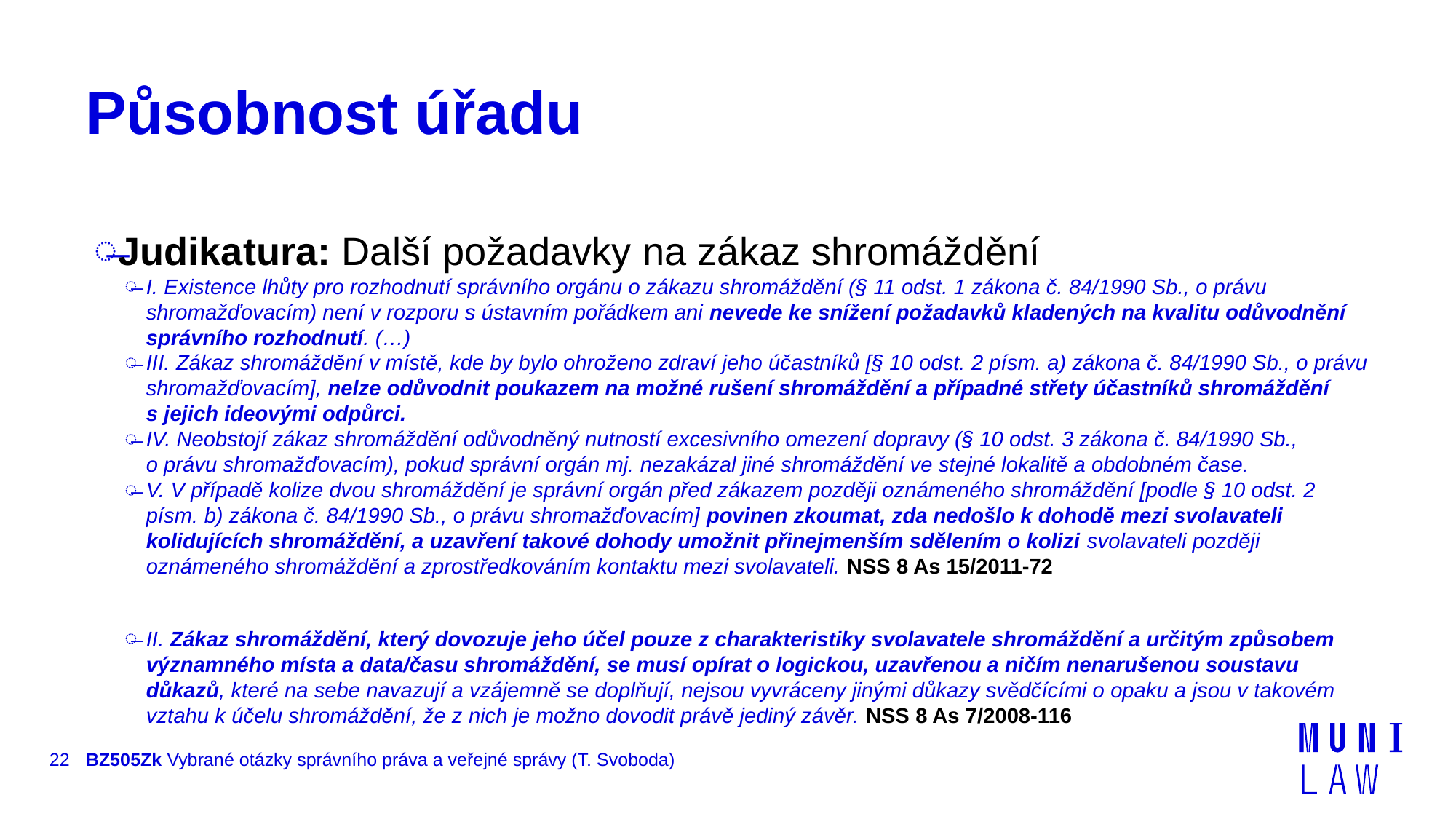

# Působnost úřadu
Judikatura: Další požadavky na zákaz shromáždění
I. Existence lhůty pro rozhodnutí správního orgánu o zákazu shromáždění (§ 11 odst. 1 zákona č. 84/1990 Sb., o právu shromažďovacím) není v rozporu s ústavním pořádkem ani nevede ke snížení požadavků kladených na kvalitu odůvodnění správního rozhodnutí. (…)
III. Zákaz shromáždění v místě, kde by bylo ohroženo zdraví jeho účastníků [§ 10 odst. 2 písm. a) zákona č. 84/1990 Sb., o právu shromažďovacím], nelze odůvodnit poukazem na možné rušení shromáždění a případné střety účastníků shromáždění s jejich ideovými odpůrci.
IV. Neobstojí zákaz shromáždění odůvodněný nutností excesivního omezení dopravy (§ 10 odst. 3 zákona č. 84/1990 Sb., o právu shromažďovacím), pokud správní orgán mj. nezakázal jiné shromáždění ve stejné lokalitě a obdobném čase.
V. V případě kolize dvou shromáždění je správní orgán před zákazem později oznámeného shromáždění [podle § 10 odst. 2 písm. b) zákona č. 84/1990 Sb., o právu shromažďovacím] povinen zkoumat, zda nedošlo k dohodě mezi svolavateli kolidujících shromáždění, a uzavření takové dohody umožnit přinejmenším sdělením o kolizi svolavateli později oznámeného shromáždění a zprostředkováním kontaktu mezi svolavateli. NSS 8 As 15/2011-72

II. Zákaz shromáždění, který dovozuje jeho účel pouze z charakteristiky svolavatele shromáždění a určitým způsobem významného místa a data/času shromáždění, se musí opírat o logickou, uzavřenou a ničím nenarušenou soustavu důkazů, které na sebe navazují a vzájemně se doplňují, nejsou vyvráceny jinými důkazy svědčícími o opaku a jsou v takovém vztahu k účelu shromáždění, že z nich je možno dovodit právě jediný závěr. NSS 8 As 7/2008-116

22
BZ505Zk Vybrané otázky správního práva a veřejné správy (T. Svoboda)